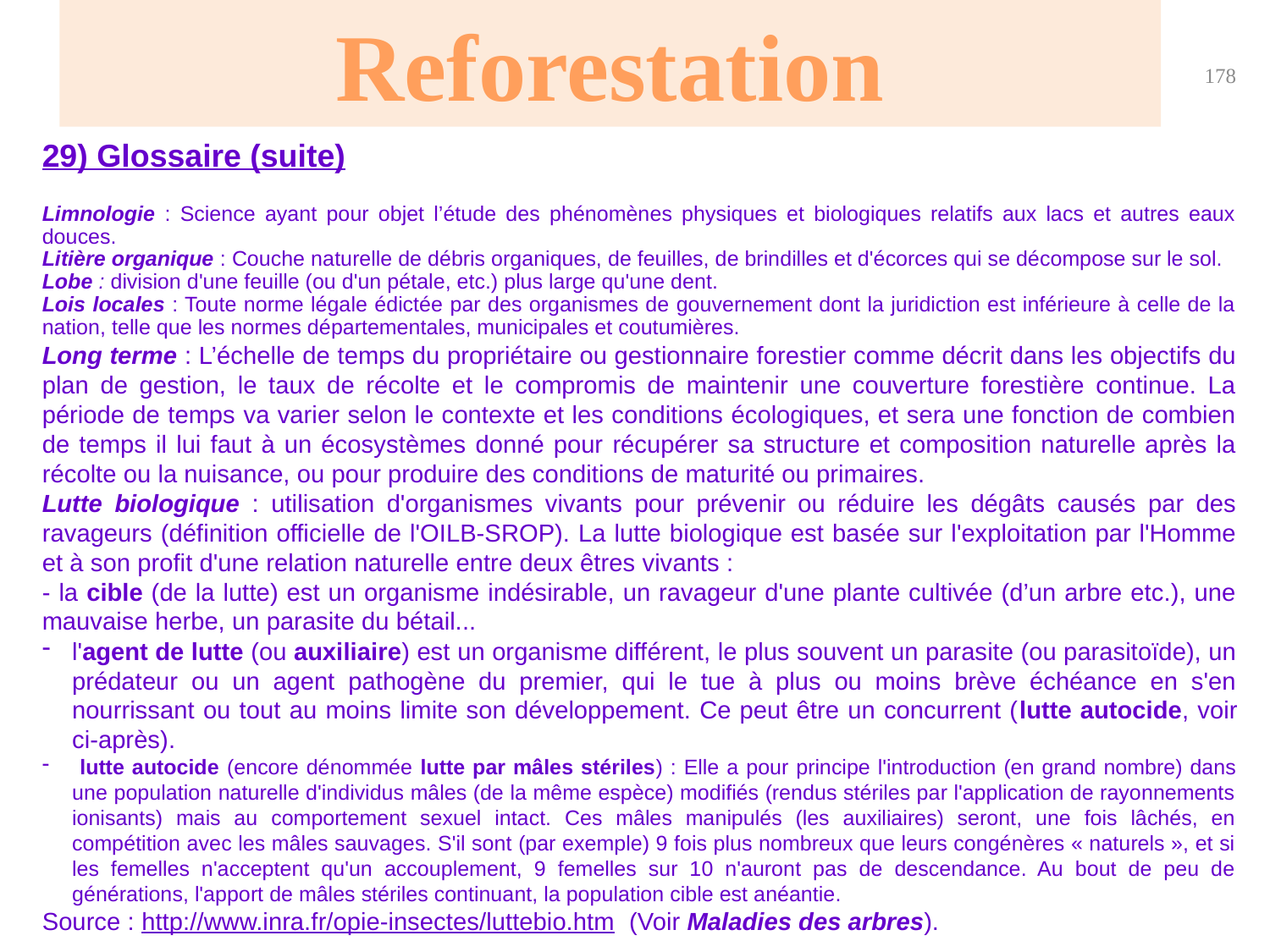

Reforestation
178
29) Glossaire (suite)

Limnologie : Science ayant pour objet l’étude des phénomènes physiques et biologiques relatifs aux lacs et autres eaux douces.
Litière organique : Couche naturelle de débris organiques, de feuilles, de brindilles et d'écorces qui se décompose sur le sol.
Lobe : division d'une feuille (ou d'un pétale, etc.) plus large qu'une dent.
Lois locales : Toute norme légale édictée par des organismes de gouvernement dont la juridiction est inférieure à celle de la nation, telle que les normes départementales, municipales et coutumières.
Long terme : L’échelle de temps du propriétaire ou gestionnaire forestier comme décrit dans les objectifs du plan de gestion, le taux de récolte et le compromis de maintenir une couverture forestière continue. La période de temps va varier selon le contexte et les conditions écologiques, et sera une fonction de combien de temps il lui faut à un écosystèmes donné pour récupérer sa structure et composition naturelle après la récolte ou la nuisance, ou pour produire des conditions de maturité ou primaires.
Lutte biologique : utilisation d'organismes vivants pour prévenir ou réduire les dégâts causés par des ravageurs (définition officielle de l'OILB-SROP). La lutte biologique est basée sur l'exploitation par l'Homme et à son profit d'une relation naturelle entre deux êtres vivants :
- la cible (de la lutte) est un organisme indésirable, un ravageur d'une plante cultivée (d’un arbre etc.), une mauvaise herbe, un parasite du bétail...
l'agent de lutte (ou auxiliaire) est un organisme différent, le plus souvent un parasite (ou parasitoïde), un prédateur ou un agent pathogène du premier, qui le tue à plus ou moins brève échéance en s'en nourrissant ou tout au moins limite son développement. Ce peut être un concurrent (lutte autocide, voir ci-après).
 lutte autocide (encore dénommée lutte par mâles stériles) : Elle a pour principe l'introduction (en grand nombre) dans une population naturelle d'individus mâles (de la même espèce) modifiés (rendus stériles par l'application de rayonnements ionisants) mais au comportement sexuel intact. Ces mâles manipulés (les auxiliaires) seront, une fois lâchés, en compétition avec les mâles sauvages. S'il sont (par exemple) 9 fois plus nombreux que leurs congénères « naturels », et si les femelles n'acceptent qu'un accouplement, 9 femelles sur 10 n'auront pas de descendance. Au bout de peu de générations, l'apport de mâles stériles continuant, la population cible est anéantie.
Source : http://www.inra.fr/opie-insectes/luttebio.htm  (Voir Maladies des arbres).